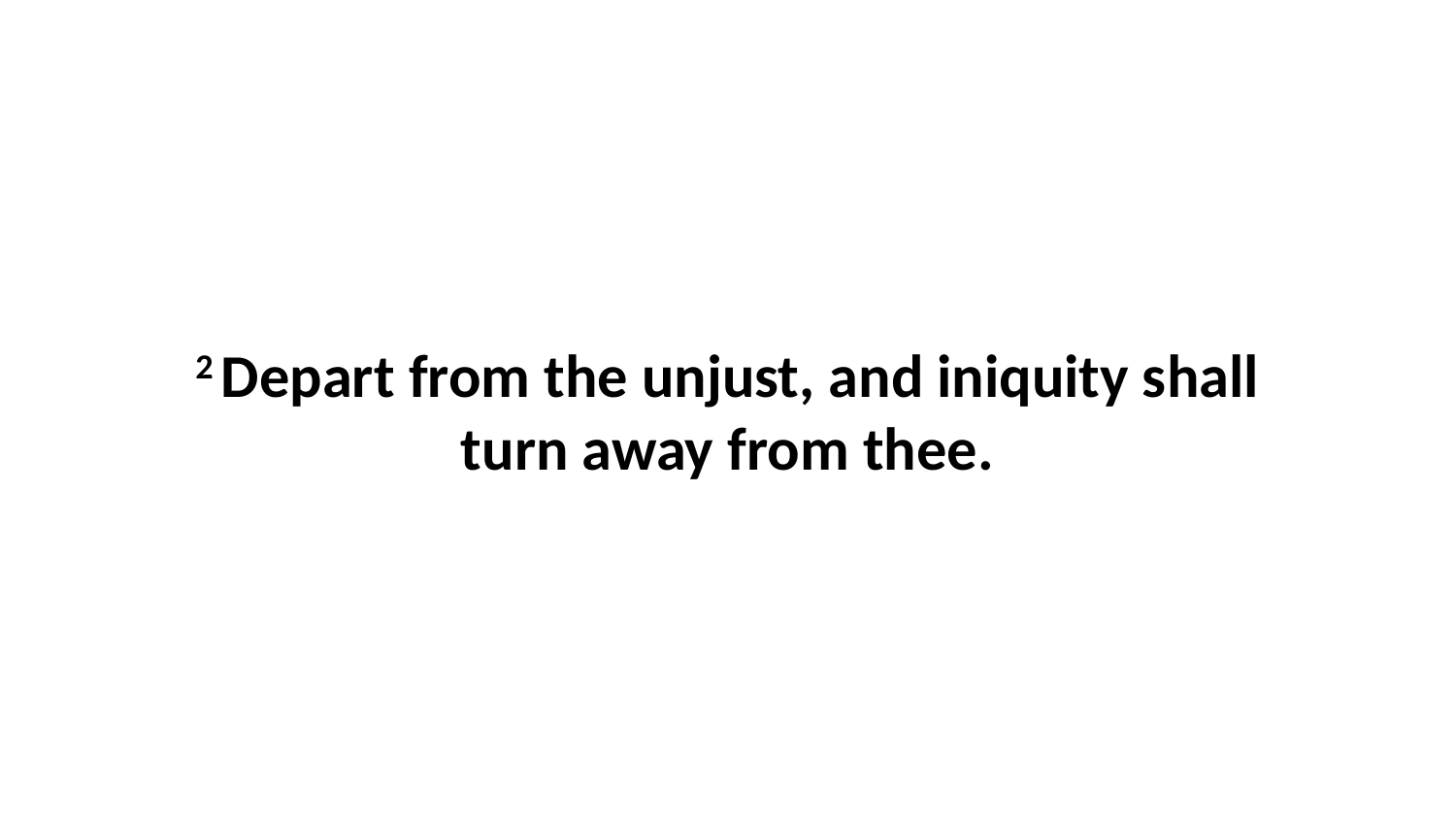

2 Depart from the unjust, and iniquity shall turn away from thee.